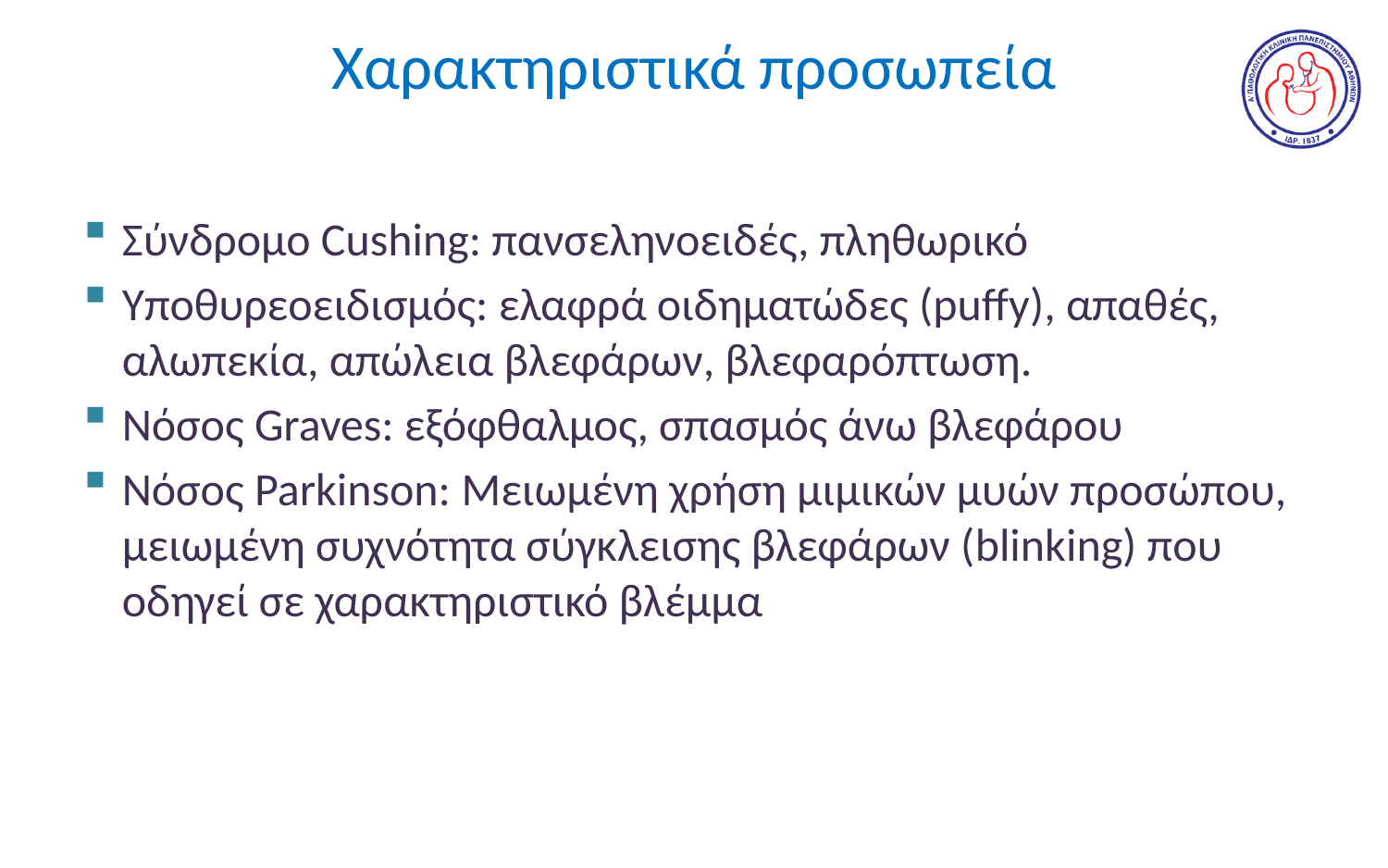

# Χαρακτηριστικά προσωπεία
Σύνδρομο Cushing: πανσεληνοειδές, πληθωρικό
Υποθυρεοειδισμός: ελαφρά οιδηματώδες (puffy), απαθές, αλωπεκία, απώλεια βλεφάρων, βλεφαρόπτωση.
Νόσος Graves: εξόφθαλμος, σπασμός άνω βλεφάρου
Νόσος Parkinson: Μειωμένη χρήση μιμικών μυών προσώπου, μειωμένη συχνότητα σύγκλεισης βλεφάρων (blinking) που οδηγεί σε χαρακτηριστικό βλέμμα